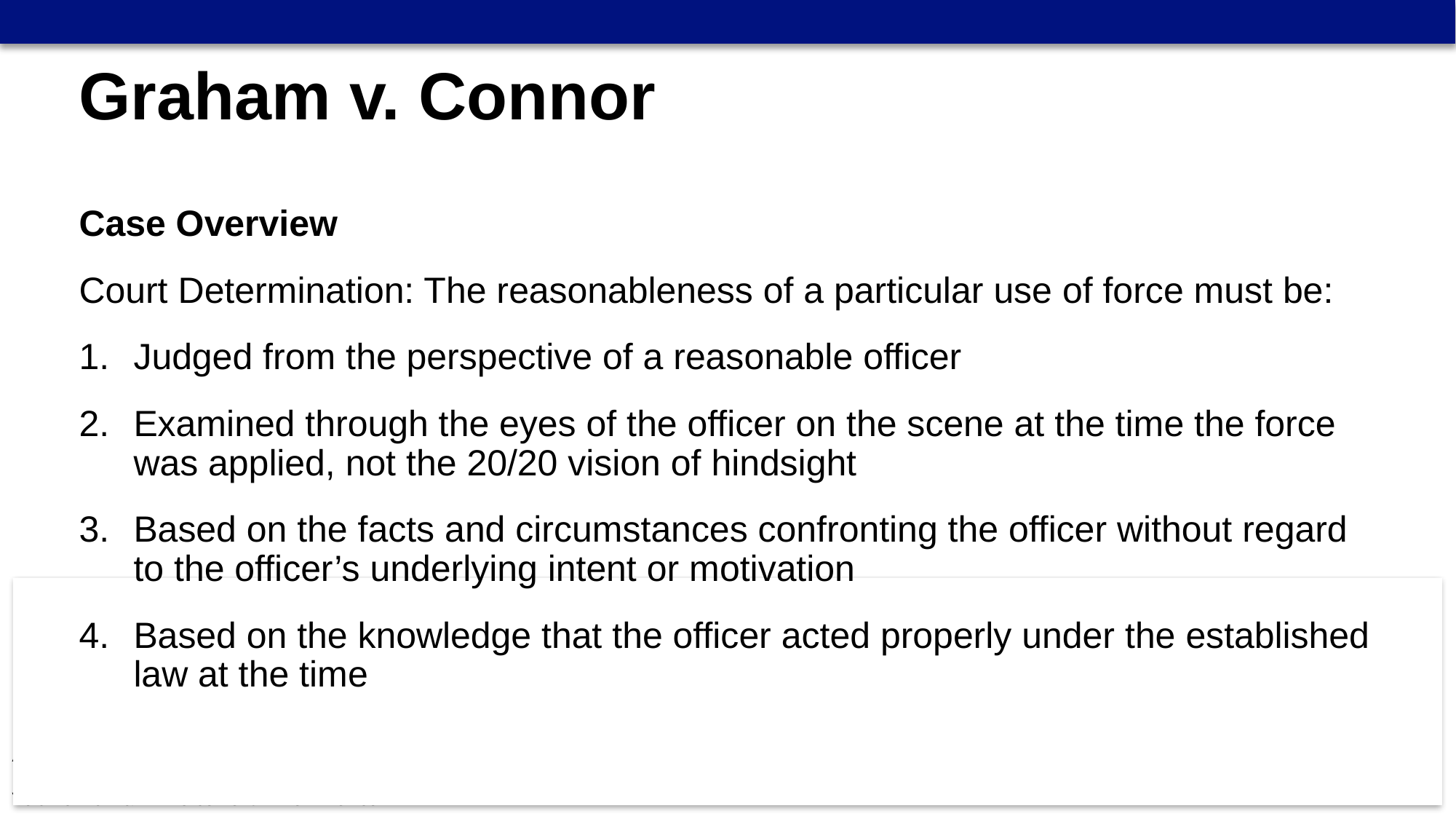

Graham v. Connor
Case Overview
Court Determination: The reasonableness of a particular use of force must be:
Judged from the perspective of a reasonable officer
Examined through the eyes of the officer on the scene at the time the force was applied, not the 20/20 vision of hindsight
Based on the facts and circumstances confronting the officer without regard to the officer’s underlying intent or motivation
Based on the knowledge that the officer acted properly under the established law at the time